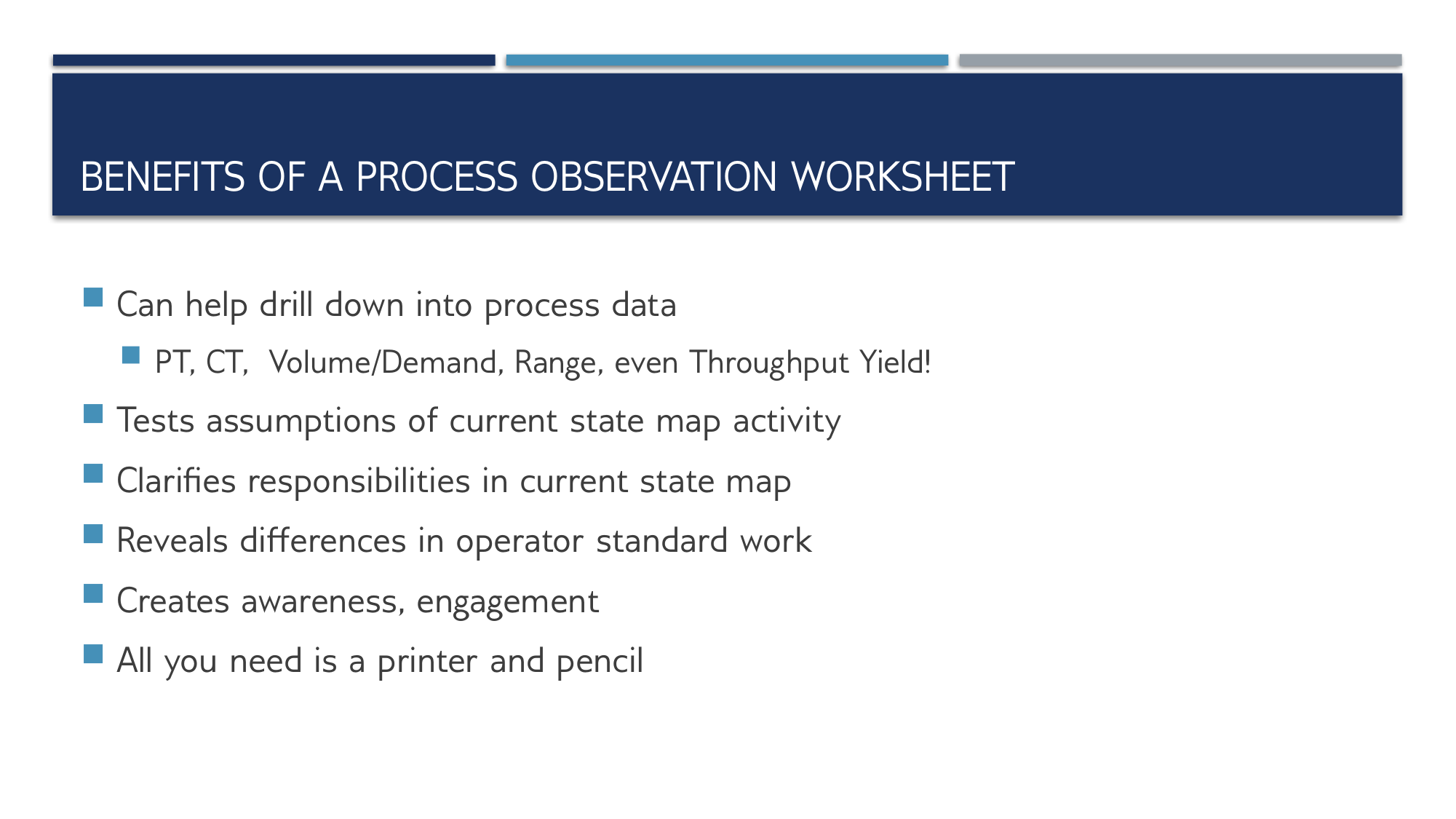

# Benefits of A process observation worksheet
Can help drill down into process data
PT, CT,  Volume/Demand, Range, even Throughput Yield!
Tests assumptions of current state map activity
Clarifies responsibilities in current state map
Reveals differences in operator standard work
Creates awareness, engagement
All you need is a printer and pencil